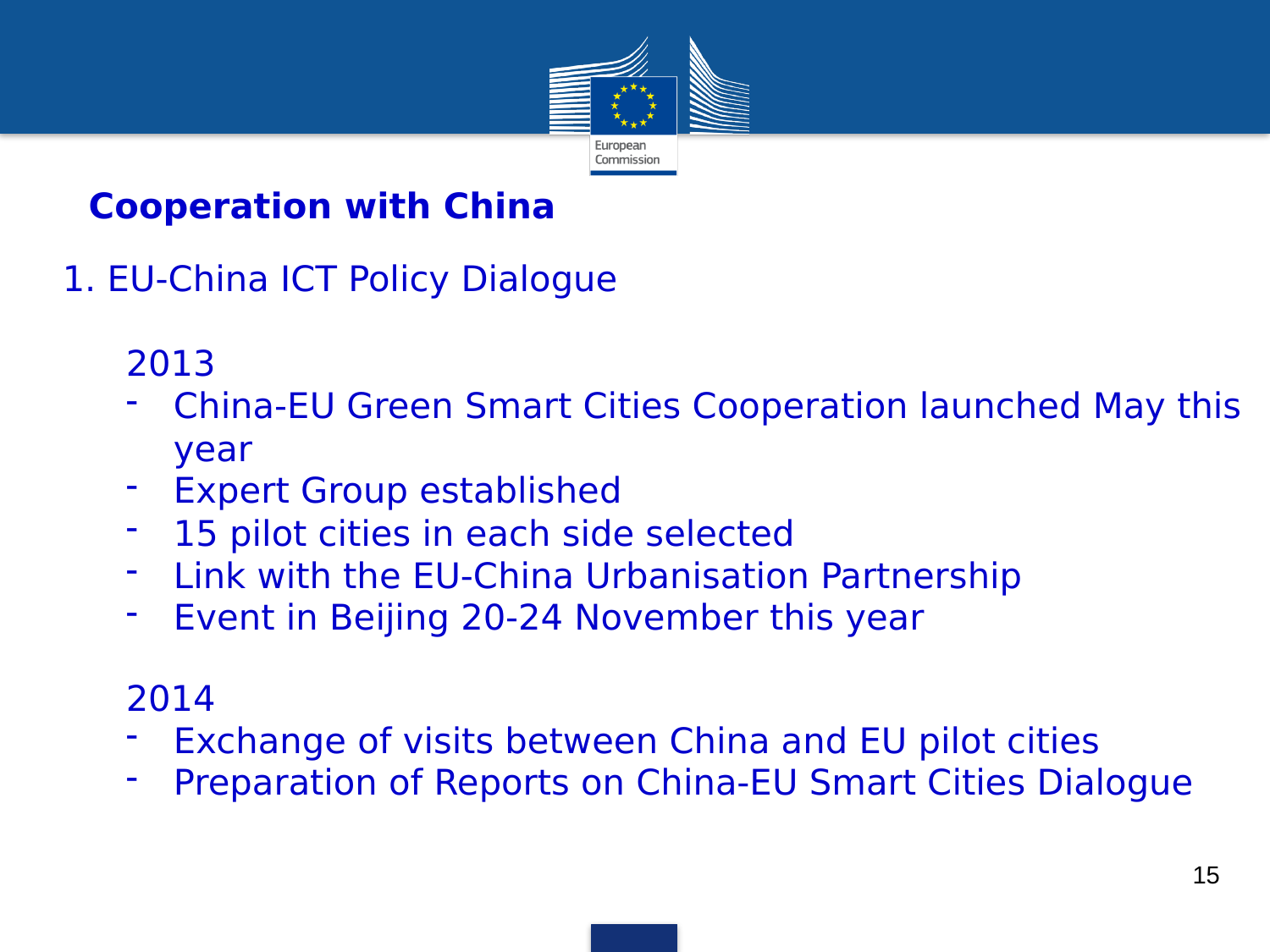

Cooperation with China
1. EU-China ICT Policy Dialogue

2013
China-EU Green Smart Cities Cooperation launched May this year
Expert Group established
15 pilot cities in each side selected
Link with the EU-China Urbanisation Partnership
Event in Beijing 20-24 November this year

2014
Exchange of visits between China and EU pilot cities
Preparation of Reports on China-EU Smart Cities Dialogue

15